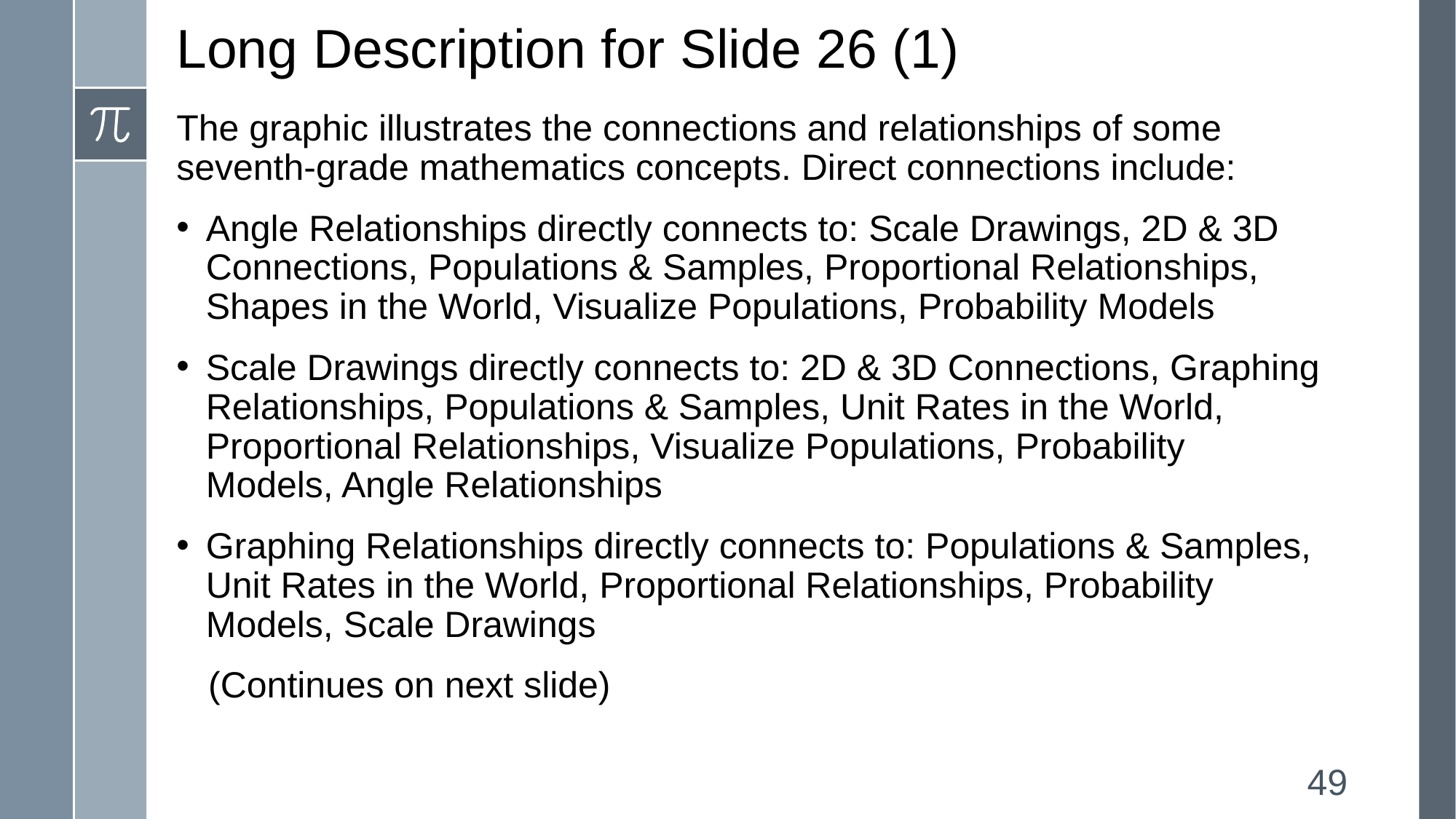

# Long Description for Slide 26 (1)
The graphic illustrates the connections and relationships of some seventh-grade mathematics concepts. Direct connections include:
Angle Relationships directly connects to: Scale Drawings, 2D & 3D Connections, Populations & Samples, Proportional Relationships, Shapes in the World, Visualize Populations, Probability Models
Scale Drawings directly connects to: 2D & 3D Connections, Graphing Relationships, Populations & Samples, Unit Rates in the World, Proportional Relationships, Visualize Populations, Probability Models, Angle Relationships
Graphing Relationships directly connects to: Populations & Samples, Unit Rates in the World, Proportional Relationships, Probability Models, Scale Drawings
(Continues on next slide)

49